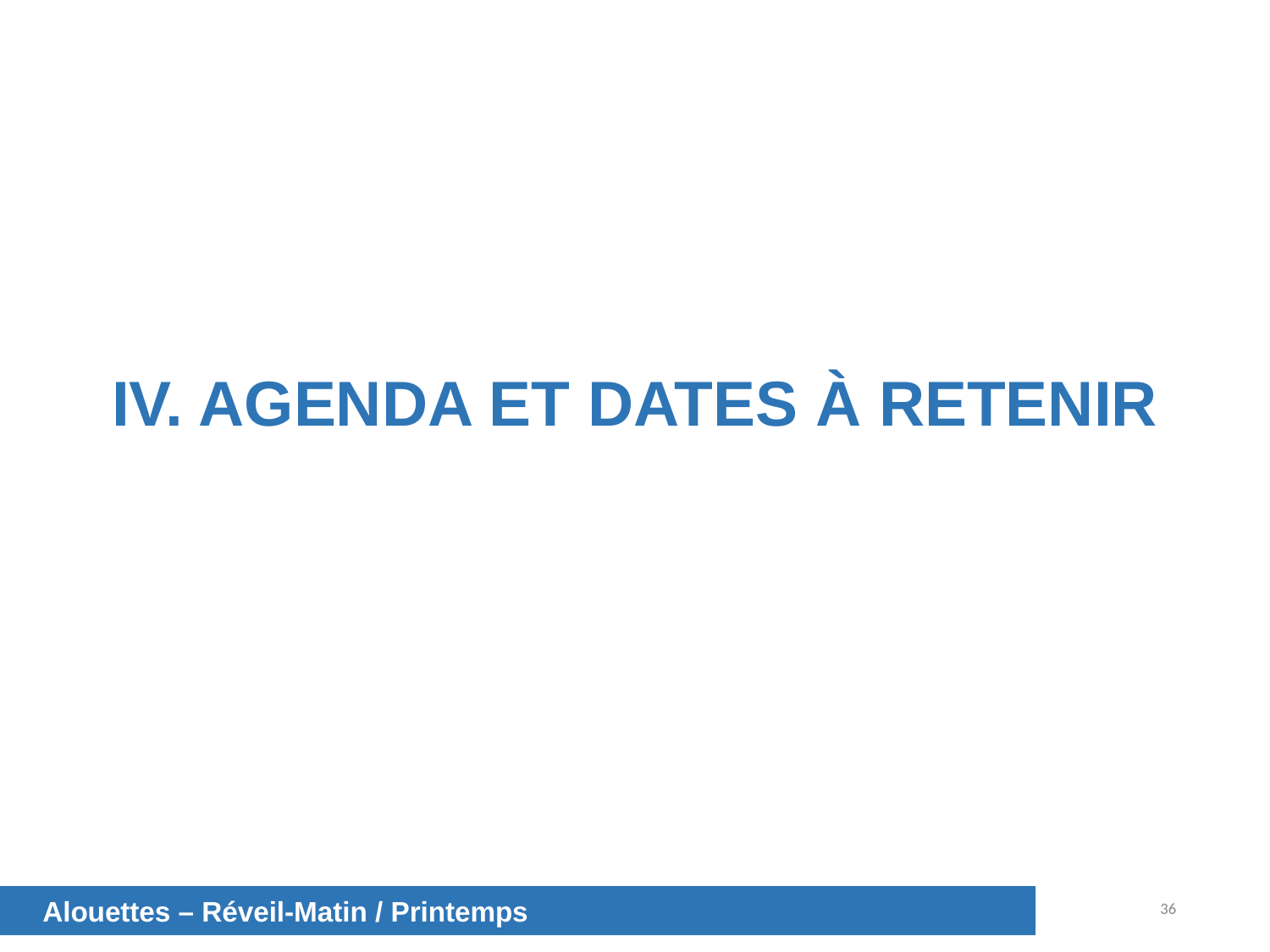

IV. AGENDA ET DATES À RETENIR

Alouettes – Réveil-Matin / Printemps
36